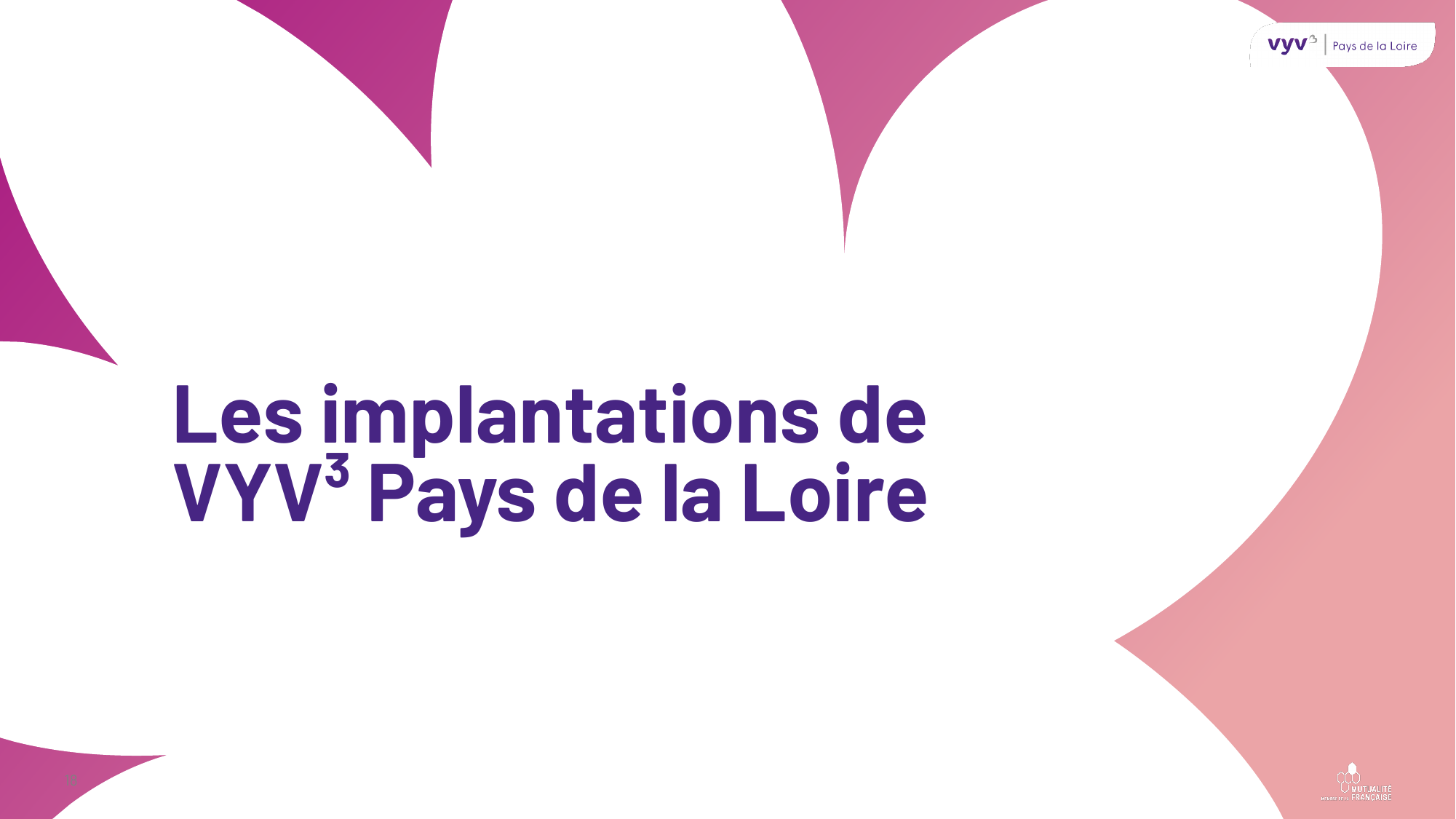

18
# Les implantations de VYV³ Pays de la Loire